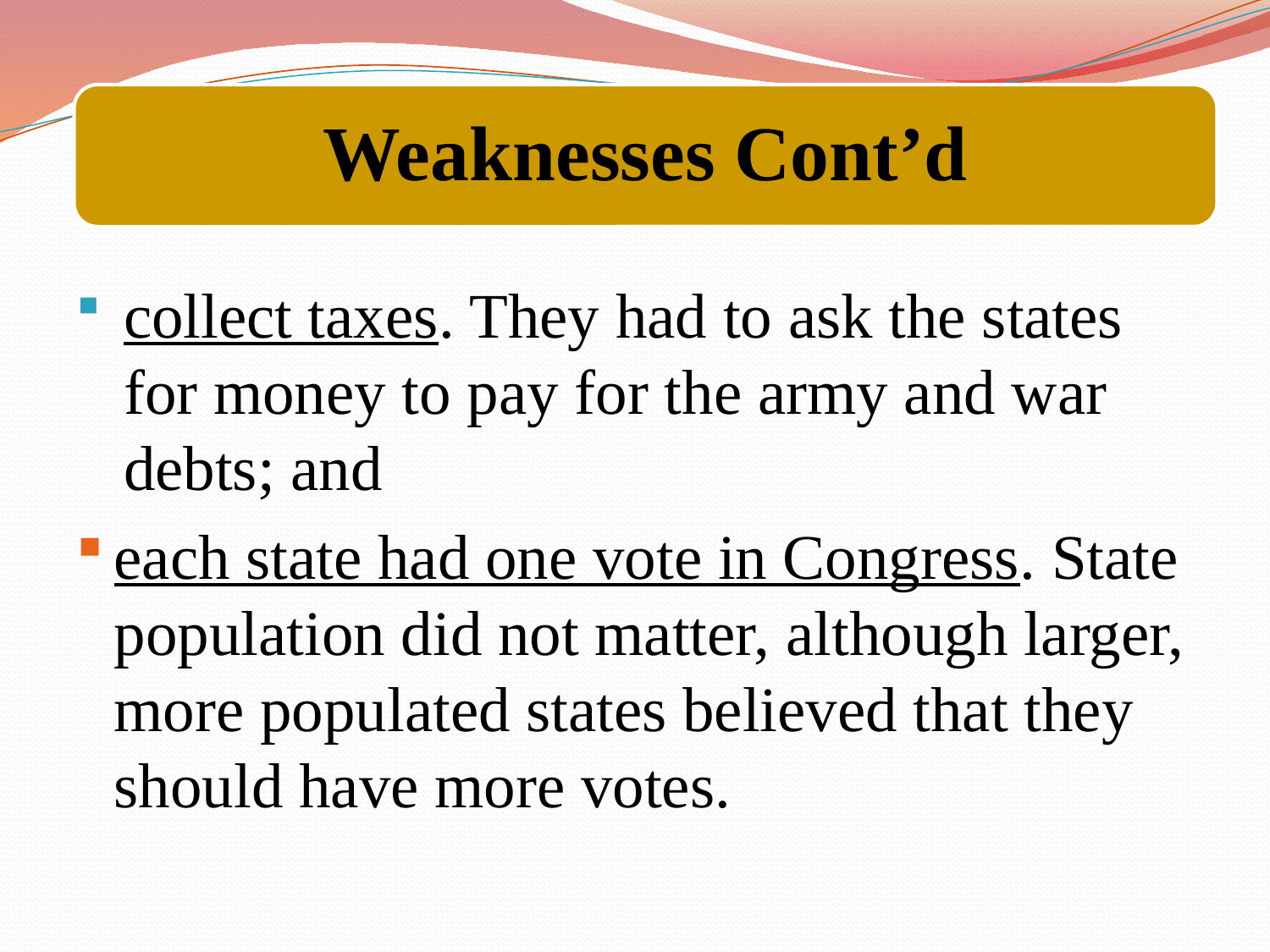

Weaknesses Cont’d
collect taxes. They had to ask the states for money to pay for the army and war debts; and
each state had one vote in Congress. State population did not matter, although larger, more populated states believed that they should have more votes.